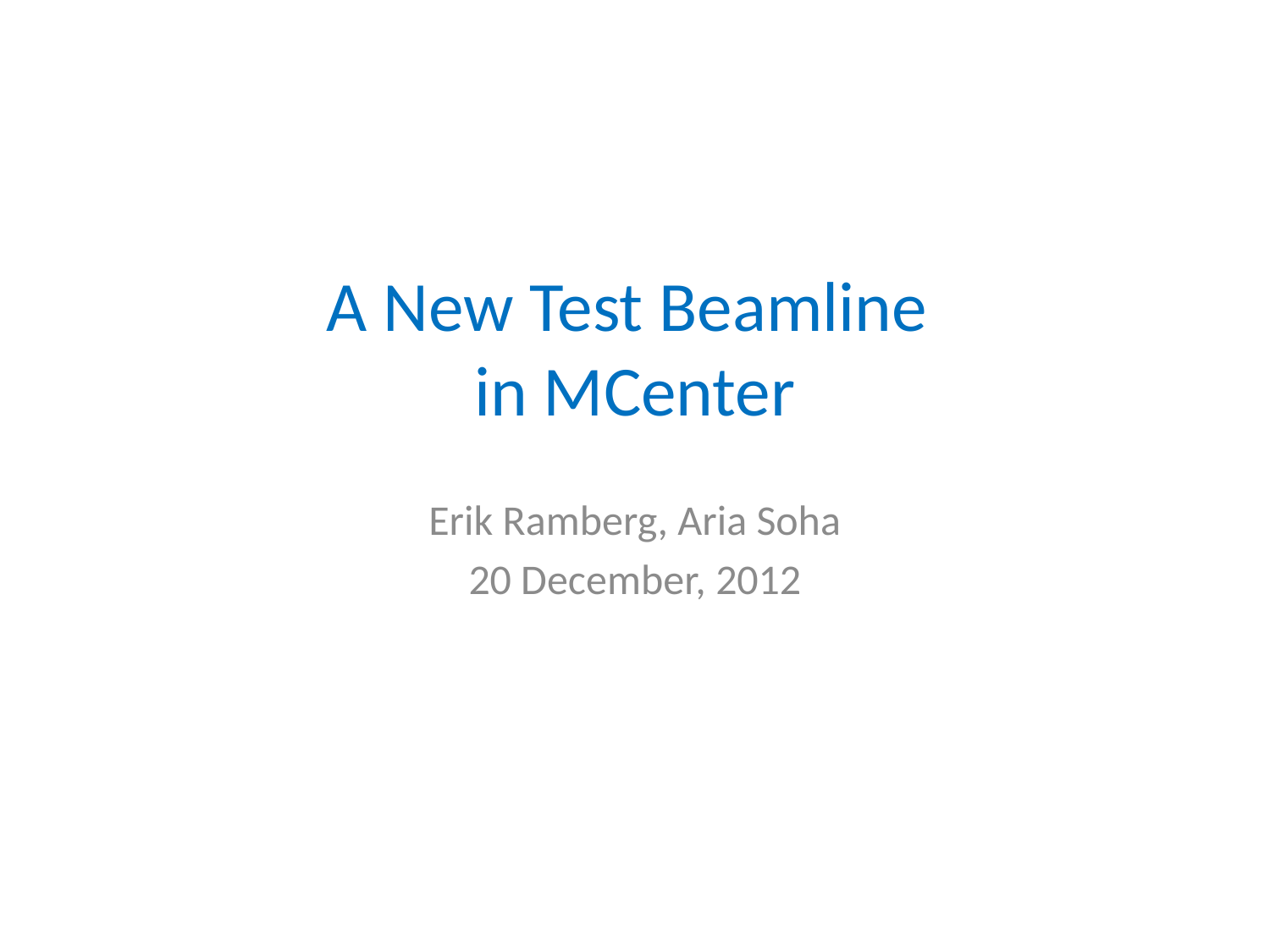

# A New Test Beamline in MCenter
Erik Ramberg, Aria Soha
20 December, 2012